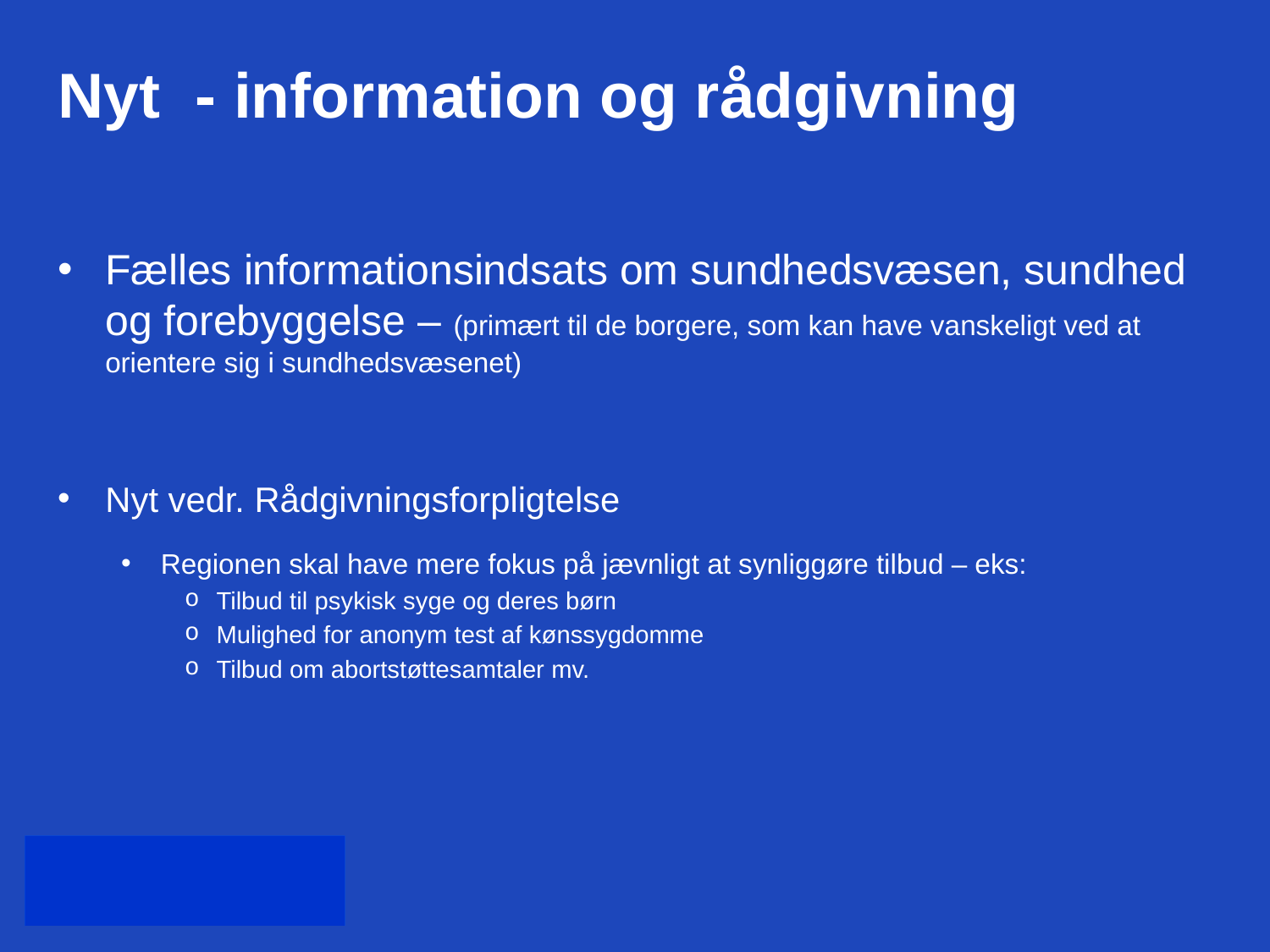

# Nyt  - information og rådgivning

Fælles informationsindsats om sundhedsvæsen, sundhed og forebyggelse – (primært til de borgere, som kan have vanskeligt ved at orientere sig i sundhedsvæsenet)

Nyt vedr. Rådgivningsforpligtelse
Regionen skal have mere fokus på jævnligt at synliggøre tilbud – eks:
Tilbud til psykisk syge og deres børn
Mulighed for anonym test af kønssygdomme
Tilbud om abortstøttesamtaler mv.